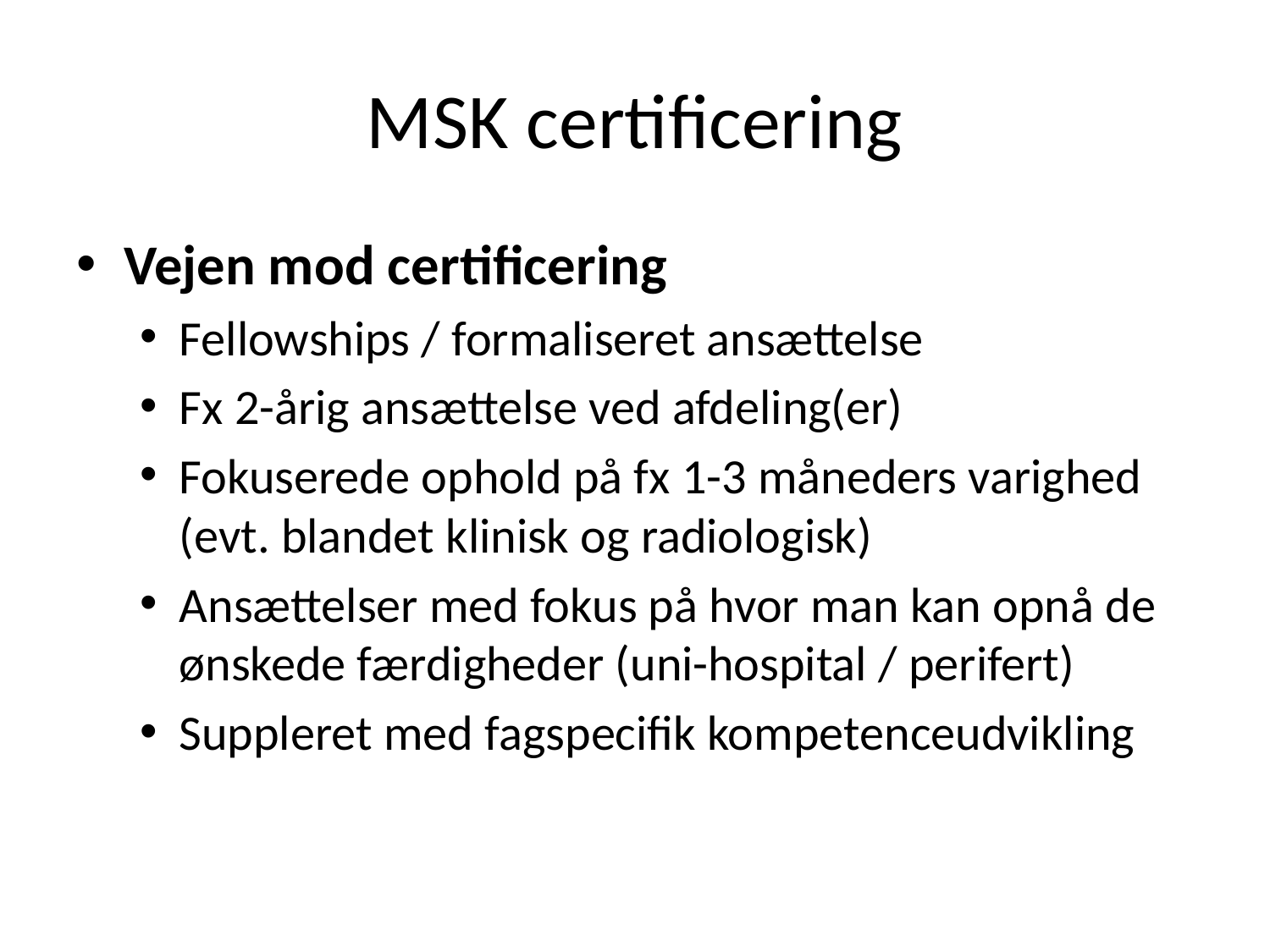

# MSK certificering
Vejen mod certificering
Fellowships / formaliseret ansættelse
Fx 2-årig ansættelse ved afdeling(er)
Fokuserede ophold på fx 1-3 måneders varighed (evt. blandet klinisk og radiologisk)
Ansættelser med fokus på hvor man kan opnå de ønskede færdigheder (uni-hospital / perifert)
Suppleret med fagspecifik kompetenceudvikling